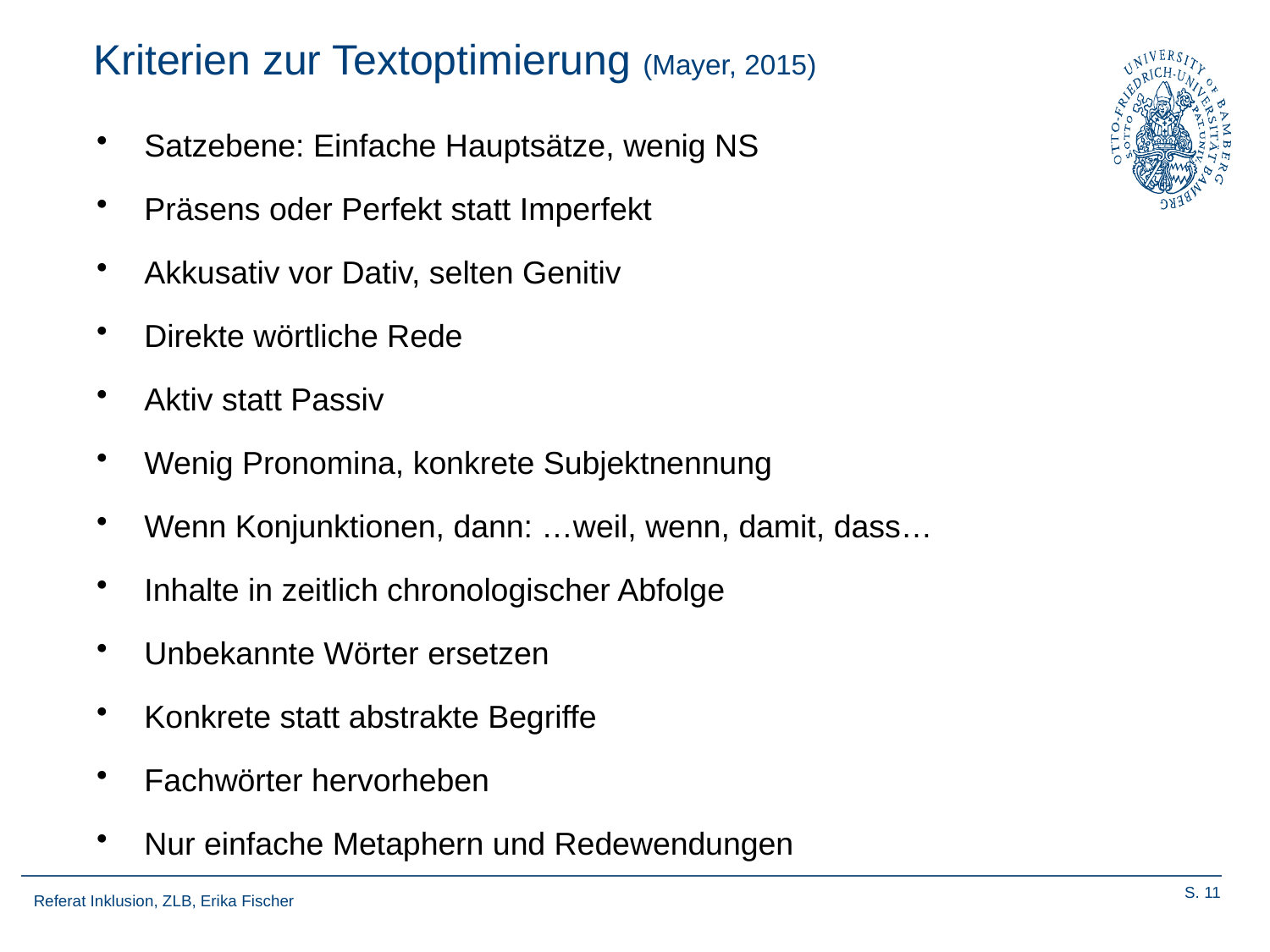

# Kriterien zur Textoptimierung (Mayer, 2015)
Satzebene: Einfache Hauptsätze, wenig NS
Präsens oder Perfekt statt Imperfekt
Akkusativ vor Dativ, selten Genitiv
Direkte wörtliche Rede
Aktiv statt Passiv
Wenig Pronomina, konkrete Subjektnennung
Wenn Konjunktionen, dann: …weil, wenn, damit, dass…
Inhalte in zeitlich chronologischer Abfolge
Unbekannte Wörter ersetzen
Konkrete statt abstrakte Begriffe
Fachwörter hervorheben
Nur einfache Metaphern und Redewendungen